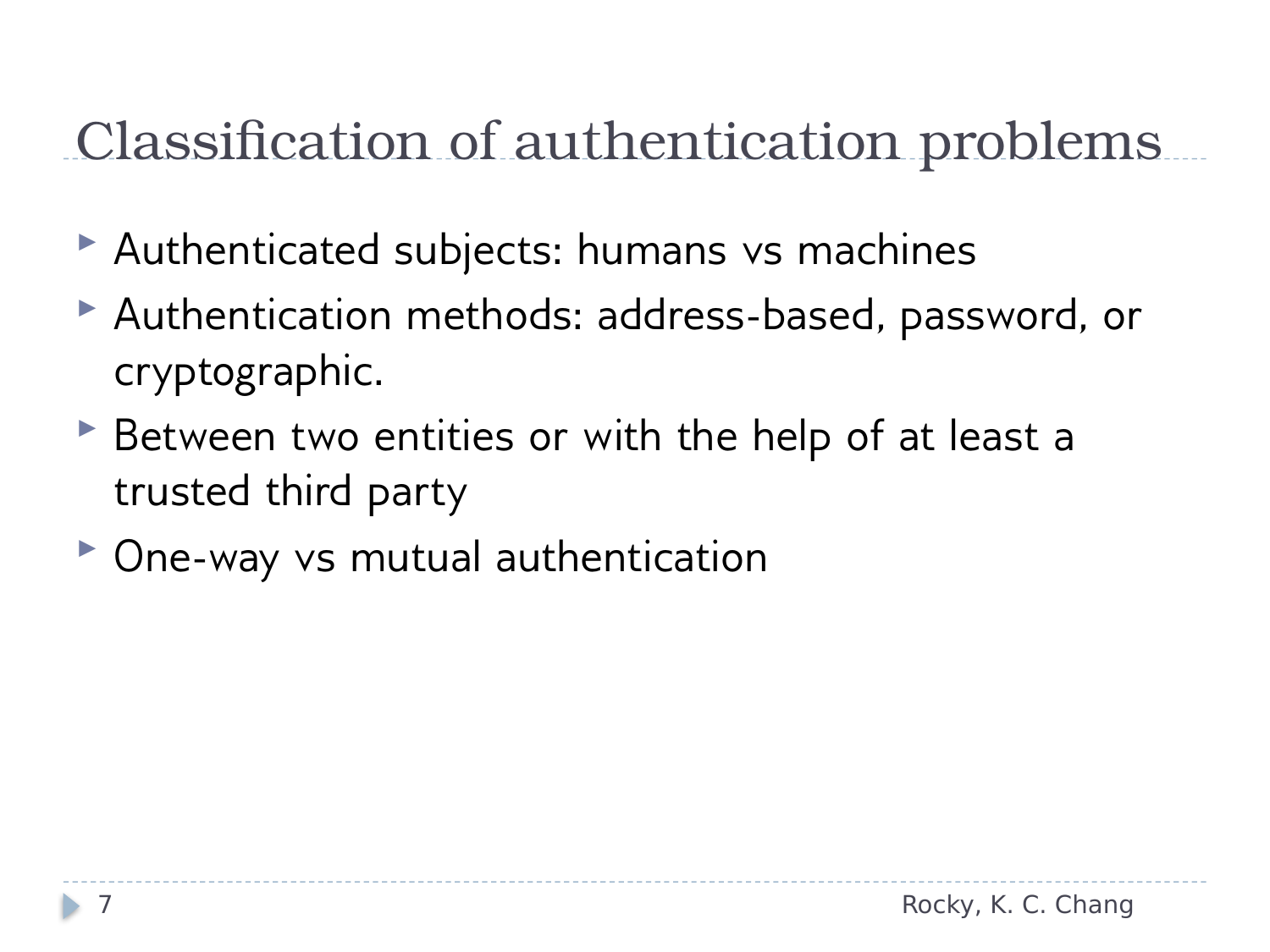

# Classification of authentication problems
Authenticated subjects: humans vs machines
Authentication methods: address-based, password, or cryptographic.
Between two entities or with the help of at least a trusted third party
One-way vs mutual authentication
7
Rocky, K. C. Chang